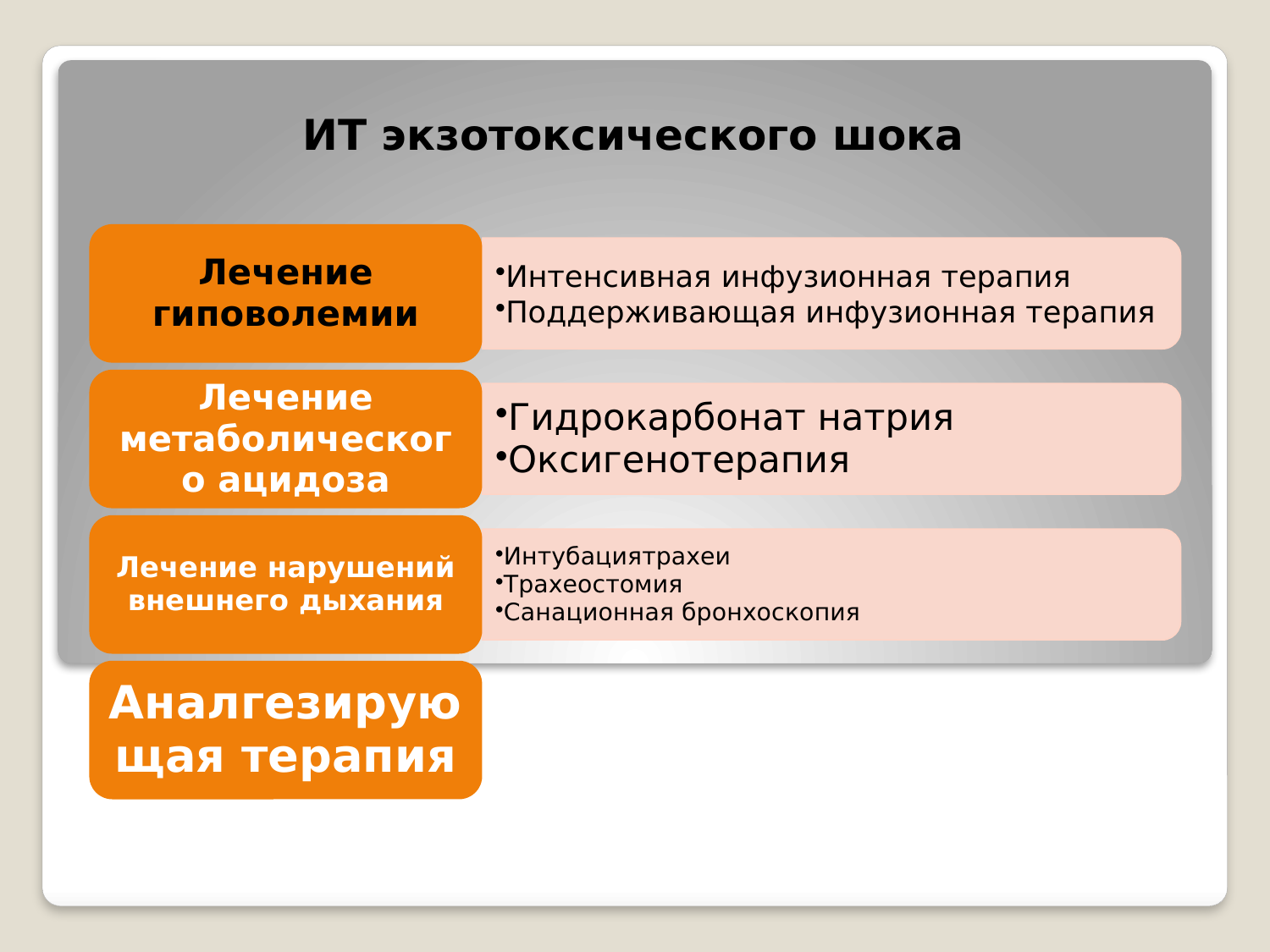

# ИТ экзотоксического шока

Лечение гиповолемии
Интенсивная инфузионная терапия
Поддерживающая инфузионная терапия
Лечение метаболического ацидоза
Гидрокарбонат натрия
Оксигенотерапия
Лечение нарушений внешнего дыхания
Интубациятрахеи
Трахеостомия
Аналгезирующая терапия
Санационная бронхоскопия